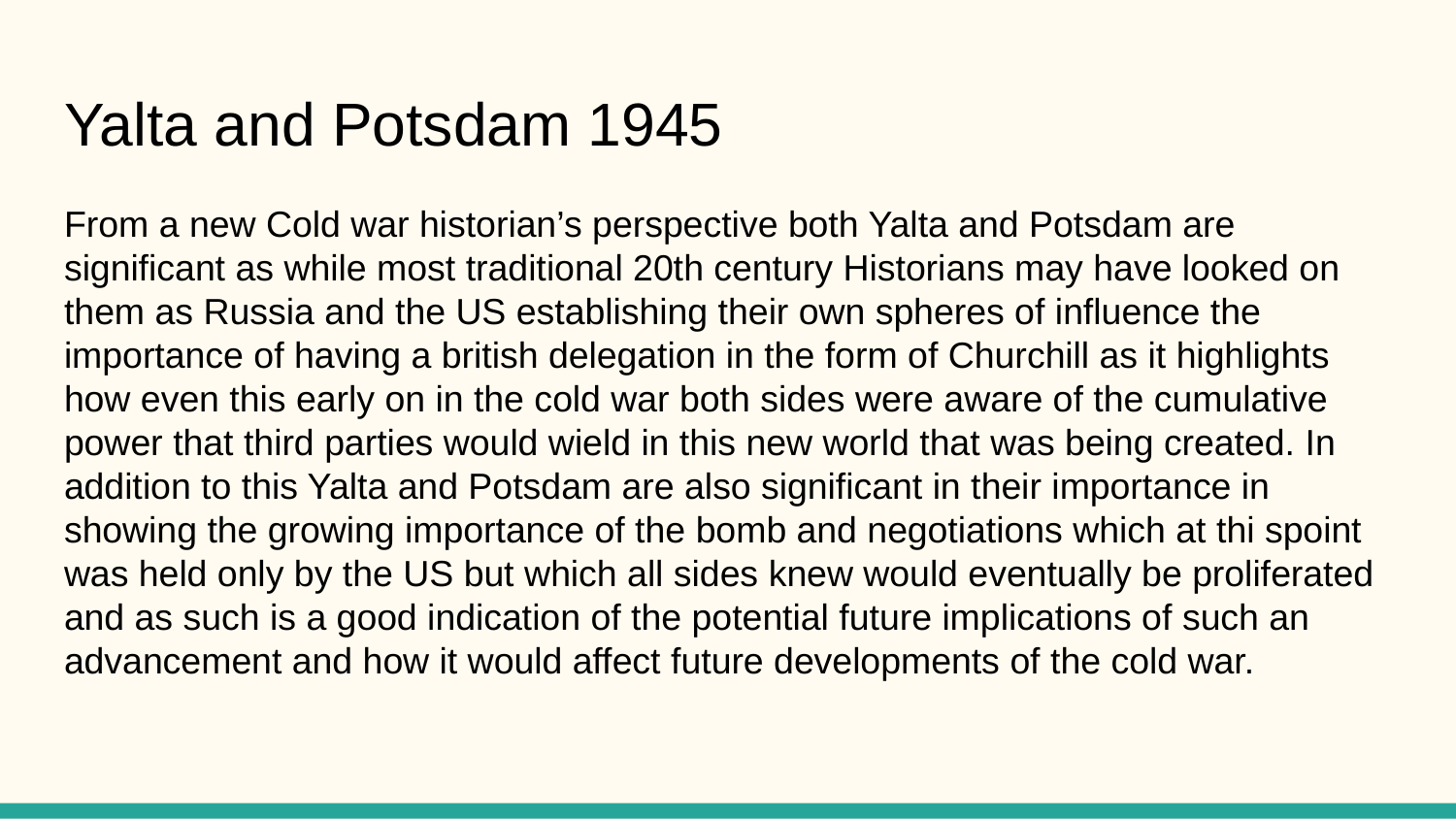

# Yalta and Potsdam 1945
From a new Cold war historian’s perspective both Yalta and Potsdam are significant as while most traditional 20th century Historians may have looked on them as Russia and the US establishing their own spheres of influence the importance of having a british delegation in the form of Churchill as it highlights how even this early on in the cold war both sides were aware of the cumulative power that third parties would wield in this new world that was being created. In addition to this Yalta and Potsdam are also significant in their importance in showing the growing importance of the bomb and negotiations which at thi spoint was held only by the US but which all sides knew would eventually be proliferated and as such is a good indication of the potential future implications of such an advancement and how it would affect future developments of the cold war.